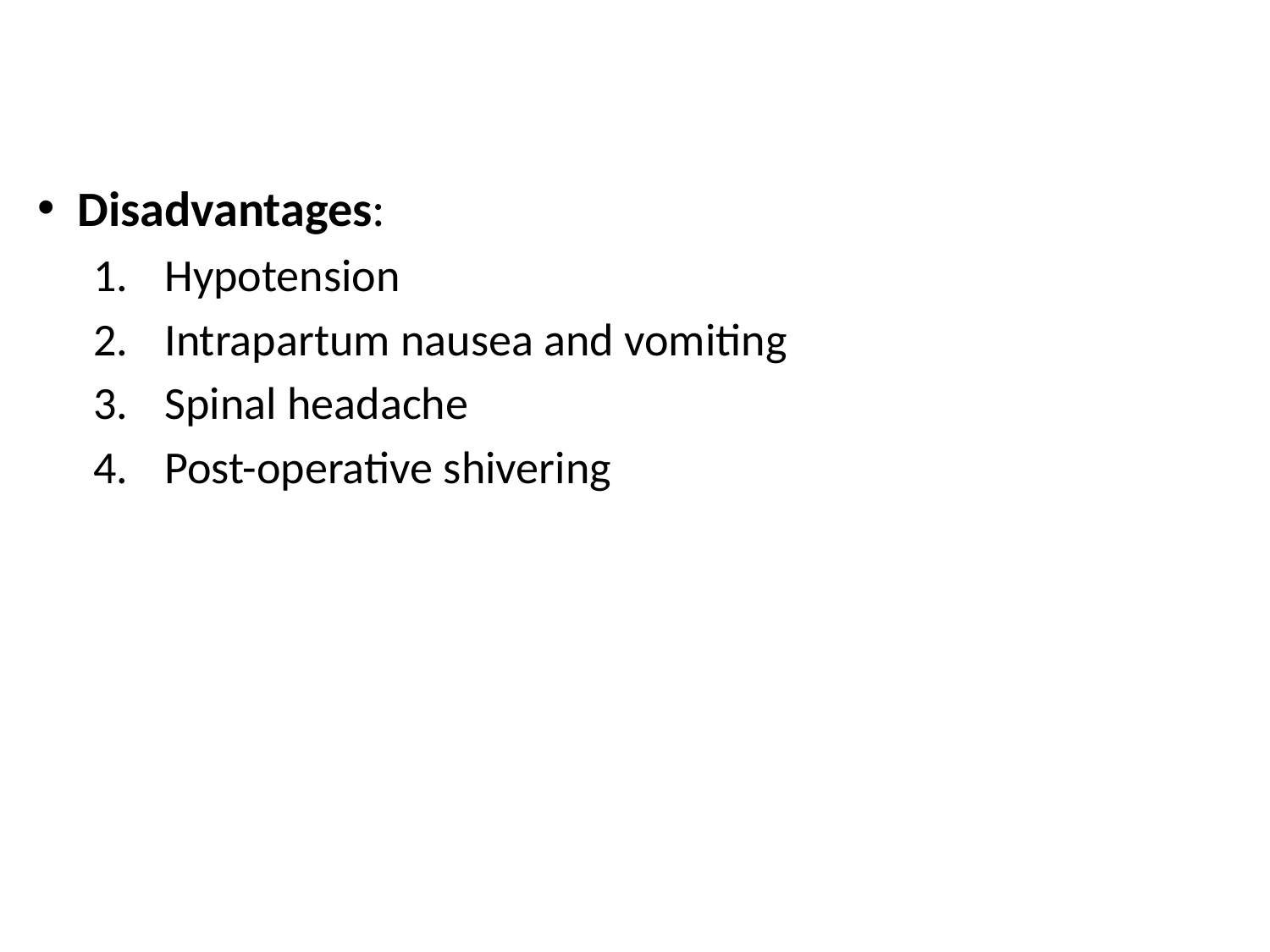

Disadvantages:
Hypotension
Intrapartum nausea and vomiting
Spinal headache
Post-operative shivering